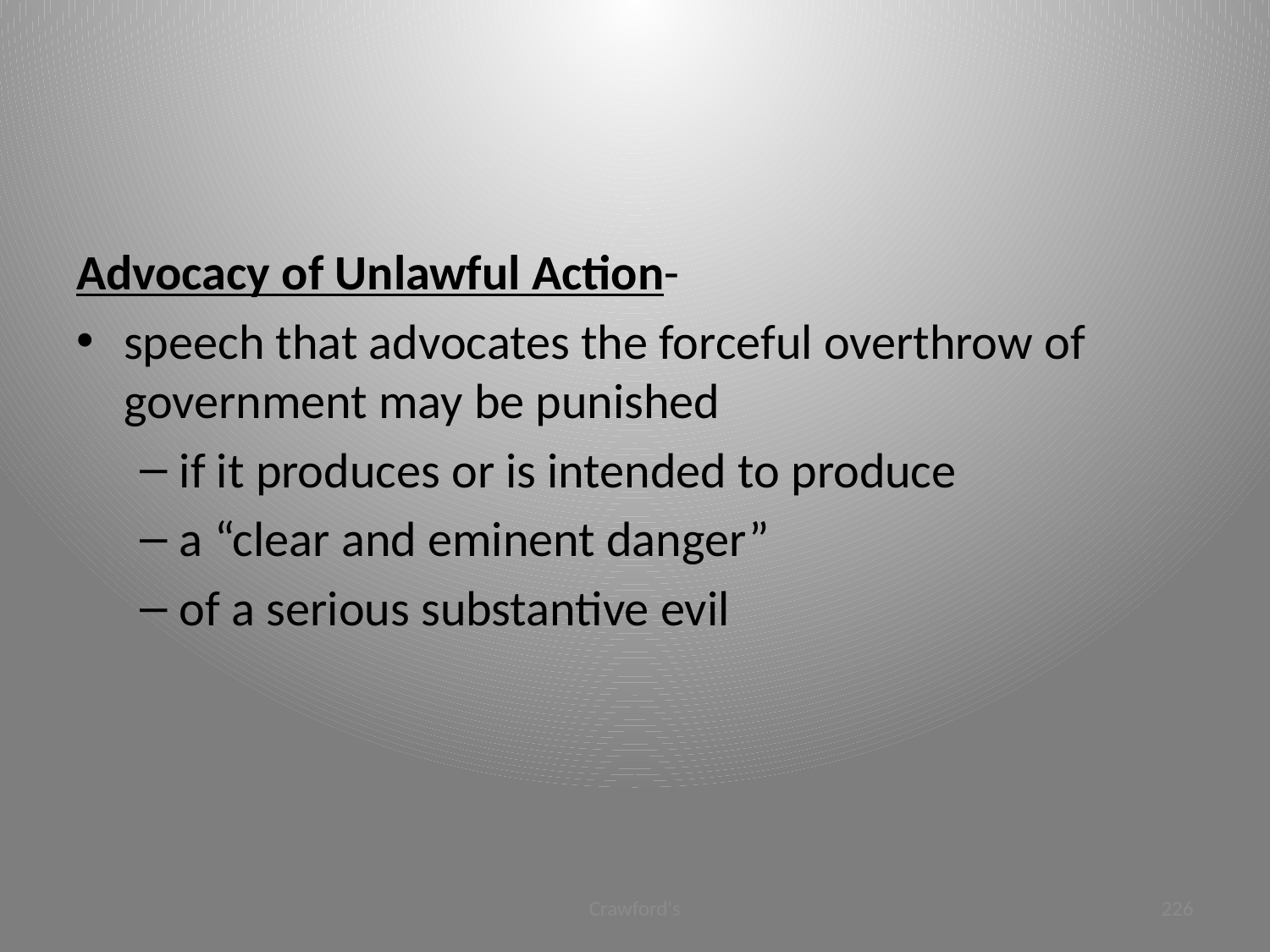

#
Advocacy of Unlawful Action-
speech that advocates the forceful overthrow of government may be punished
if it produces or is intended to produce
a “clear and eminent danger”
of a serious substantive evil

Crawford's
226